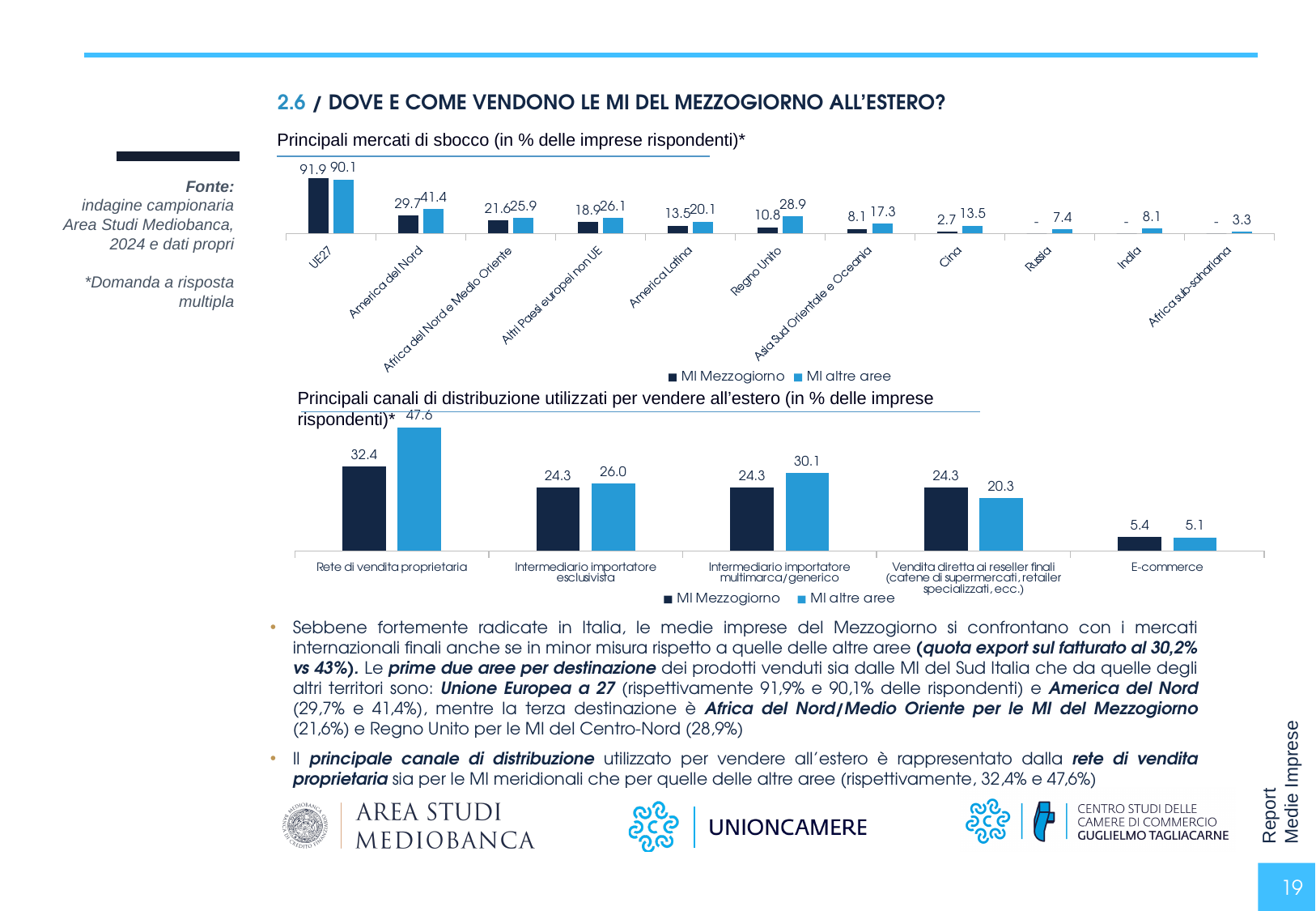

2.6 / DOVE E COME VENDONO LE MI DEL MEZZOGIORNO ALL’ESTERO?
Principali mercati di sbocco (in % delle imprese rispondenti)*

### Chart

| Category | MI Mezzogiorno | MI altre aree |
|---|---|---|
| UE27 | 91.8918918918919 | 90.1015228426396 |
| America del Nord | 29.72972972972973 | 41.370558375634516 |
| Africa del Nord e Medio Oriente | 21.62162162162162 | 25.888324873096447 |
| Altri Paesi europei non UE | 18.91891891891892 | 26.14213197969543 |
| America Latina | 13.513513513513514 | 20.050761421319795 |
| Regno Unito | 10.81081081081081 | 28.934010152284262 |
| Asia Sud Orientale e Oceania | 8.108108108108109 | 17.258883248730964 |
| Cina | 2.7027027027027026 | 13.451776649746192 |
| Russia | 0.0 | 7.3604060913705585 |
| India | 0.0 | 8.121827411167512 |
| Africa sub-sahariana | 0.0 | 3.2994923857868024 |
Fonte:
indagine campionaria Area Studi Mediobanca, 2024 e dati propri

*Domanda a risposta multipla

Principali canali di distribuzione utilizzati per vendere all’estero (in % delle imprese rispondenti)*

### Chart

| Category | MI Mezzogiorno | MI altre aree |
|---|---|---|
| Rete di vendita proprietaria | 32.432432432432435 | 47.55784061696658 |
| Intermediario importatore esclusivista | 24.324324324324326 | 25.96401028277635 |
| Intermediario importatore multimarca/generico | 24.324324324324326 | 30.077120822622106 |
| Vendita diretta ai reseller finali (catene di supermercati, retailer specializzati, ecc.) | 24.324324324324326 | 20.308483290488432 |
| E-commerce | 5.405405405405405 | 5.141388174807198 |
Sebbene fortemente radicate in Italia, le medie imprese del Mezzogiorno si confrontano con i mercati internazionali finali anche se in minor misura rispetto a quelle delle altre aree (quota export sul fatturato al 30,2% vs 43%). Le prime due aree per destinazione dei prodotti venduti sia dalle MI del Sud Italia che da quelle degli altri territori sono: Unione Europea a 27 (rispettivamente 91,9% e 90,1% delle rispondenti) e America del Nord (29,7% e 41,4%), mentre la terza destinazione è Africa del Nord/Medio Oriente per le MI del Mezzogiorno (21,6%) e Regno Unito per le MI del Centro-Nord (28,9%)
Il principale canale di distribuzione utilizzato per vendere all’estero è rappresentato dalla rete di vendita proprietaria sia per le MI meridionali che per quelle delle altre aree (rispettivamente, 32,4% e 47,6%)

19